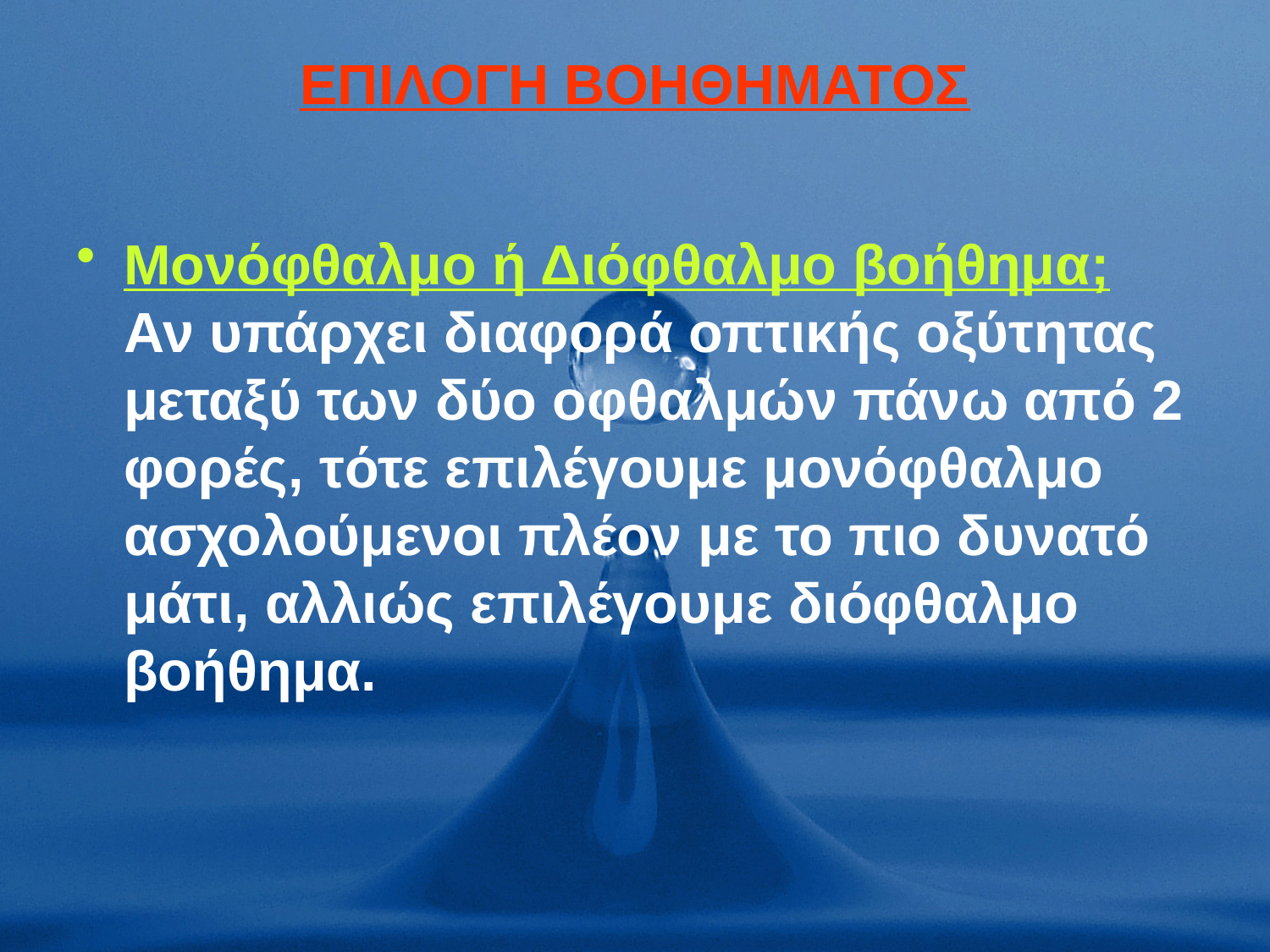

# ΕΠΙΛΟΓΗ ΒΟΗΘΗΜΑΤΟΣ
Μονόφθαλμο ή Διόφθαλμο βοήθημα; Αν υπάρχει διαφορά οπτικής οξύτητας μεταξύ των δύο οφθαλμών πάνω από 2 φορές, τότε επιλέγουμε μονόφθαλμο ασχολούμενοι πλέον με το πιο δυνατό μάτι, αλλιώς επιλέγουμε διόφθαλμο βοήθημα.